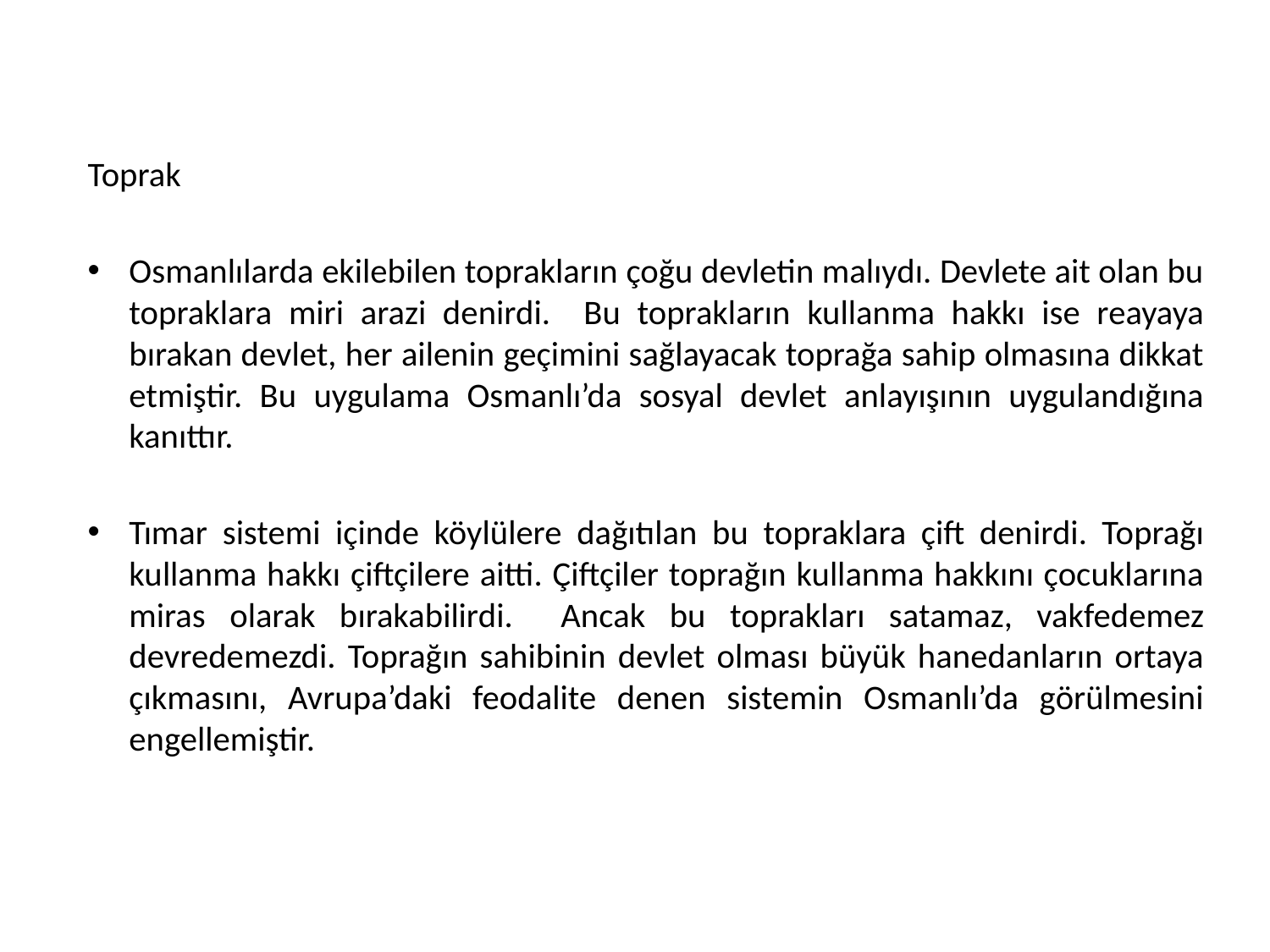

Toprak

Osmanlılarda ekilebilen toprakların çoğu devletin malıydı. Devlete ait olan bu topraklara miri arazi denirdi.  Bu toprakların kullanma hakkı ise reayaya bırakan devlet, her ailenin geçimini sağlayacak toprağa sahip olmasına dikkat etmiştir. Bu uygulama Osmanlı’da sosyal devlet anlayışının uygulandığına kanıttır.

Tımar sistemi içinde köylülere dağıtılan bu topraklara çift denirdi. Toprağı kullanma hakkı çiftçilere aitti. Çiftçiler toprağın kullanma hakkını çocuklarına miras olarak bırakabilirdi.  Ancak bu toprakları satamaz, vakfedemez devredemezdi. Toprağın sahibinin devlet olması büyük hanedanların ortaya çıkmasını, Avrupa’daki feodalite denen sistemin Osmanlı’da görülmesini engellemiştir.